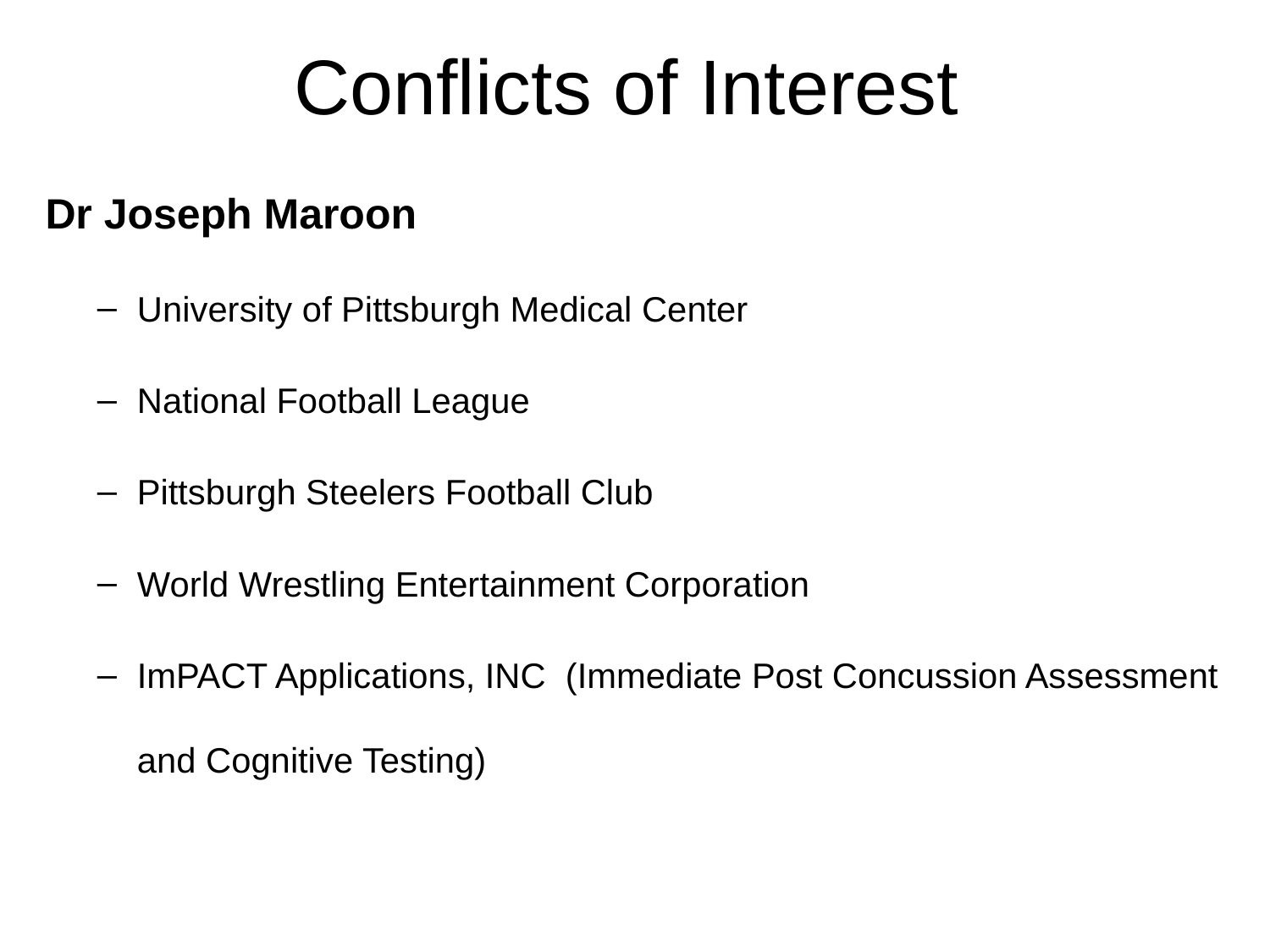

# Conflicts of Interest
Dr Joseph Maroon
University of Pittsburgh Medical Center
National Football League
Pittsburgh Steelers Football Club
World Wrestling Entertainment Corporation
ImPACT Applications, INC  (Immediate Post Concussion Assessment and Cognitive Testing)